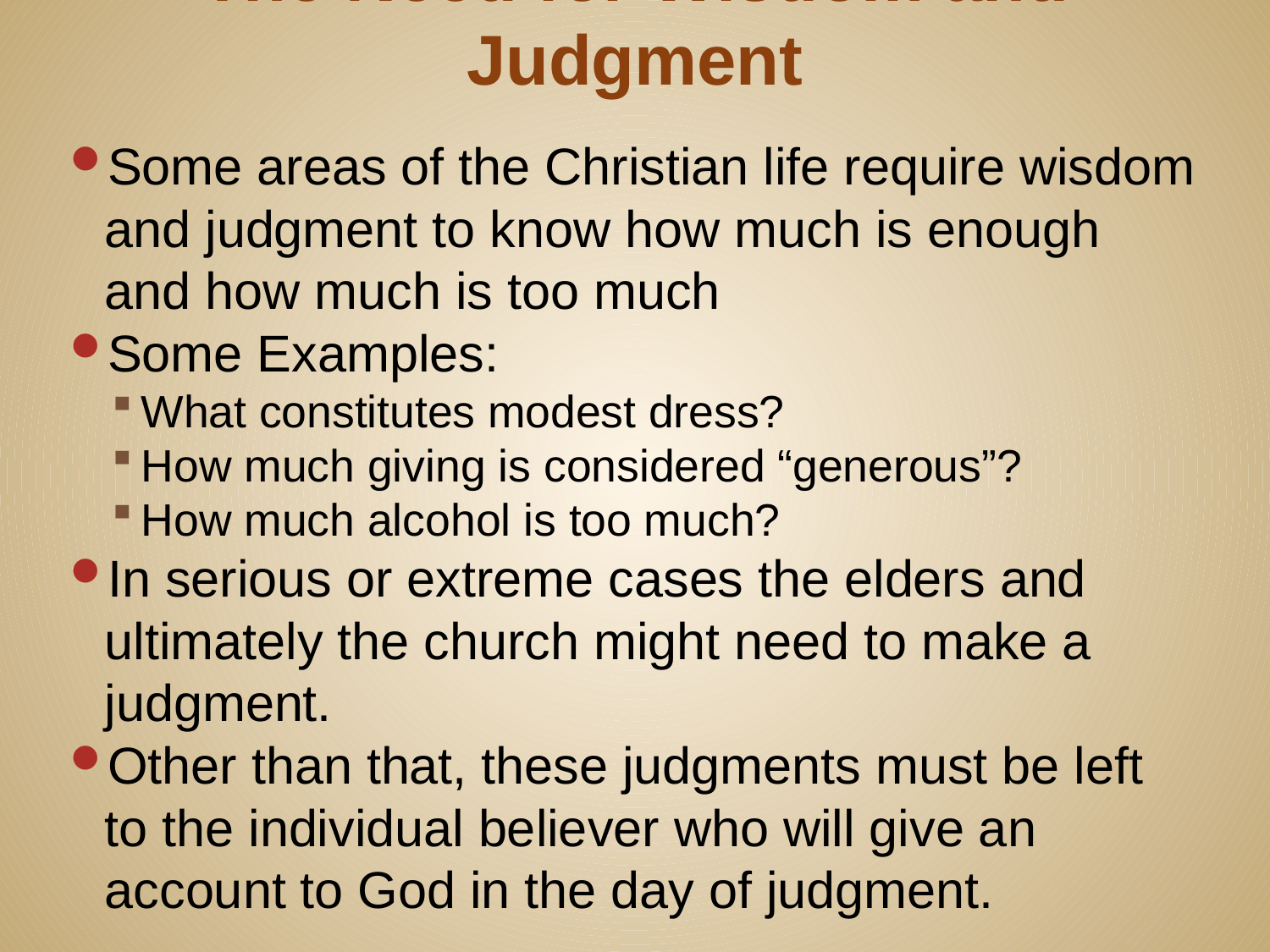

# The Need for Wisdom and Judgment
Some areas of the Christian life require wisdom and judgment to know how much is enough and how much is too much
Some Examples:
What constitutes modest dress?
How much giving is considered “generous”?
How much alcohol is too much?
In serious or extreme cases the elders and ultimately the church might need to make a judgment.
Other than that, these judgments must be left to the individual believer who will give an account to God in the day of judgment.